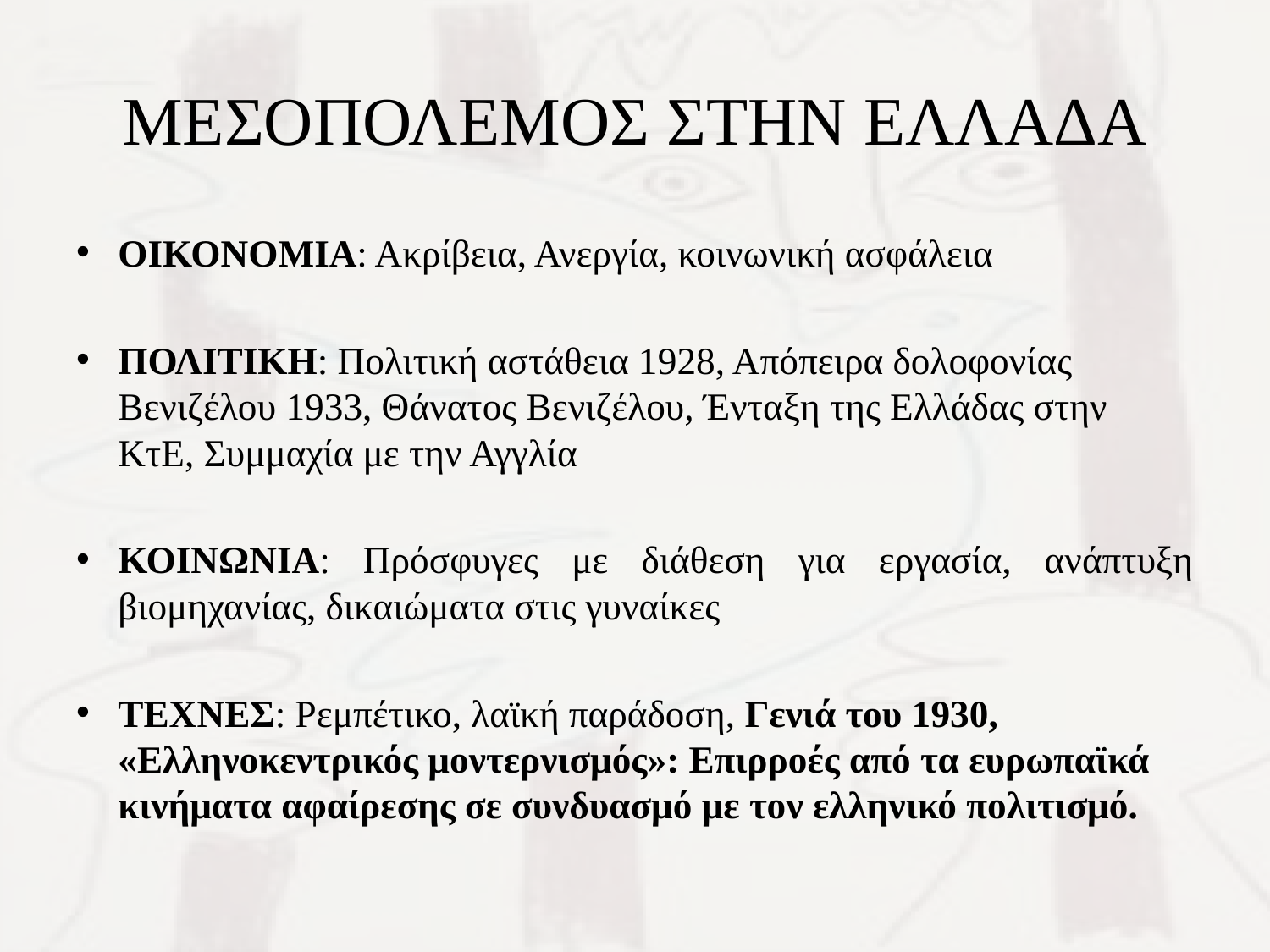

# ΜΕΣΟΠΟΛΕΜΟΣ ΣΤΗΝ ΕΛΛΑΔΑ
ΟΙΚΟΝΟΜΙΑ: Ακρίβεια, Ανεργία, κοινωνική ασφάλεια

ΠΟΛΙΤΙΚΗ: Πολιτική αστάθεια 1928, Απόπειρα δολοφονίας Βενιζέλου 1933, Θάνατος Βενιζέλου, Ένταξη της Ελλάδας στην ΚτΕ, Συμμαχία με την Αγγλία

ΚΟΙΝΩΝΙΑ: Πρόσφυγες με διάθεση για εργασία, ανάπτυξη βιομηχανίας, δικαιώματα στις γυναίκες

ΤΕΧΝΕΣ: Ρεμπέτικο, λαϊκή παράδοση, Γενιά του 1930, «Ελληνοκεντρικός μοντερνισμός»: Επιρροές από τα ευρωπαϊκά κινήματα αφαίρεσης σε συνδυασμό με τον ελληνικό πολιτισμό.